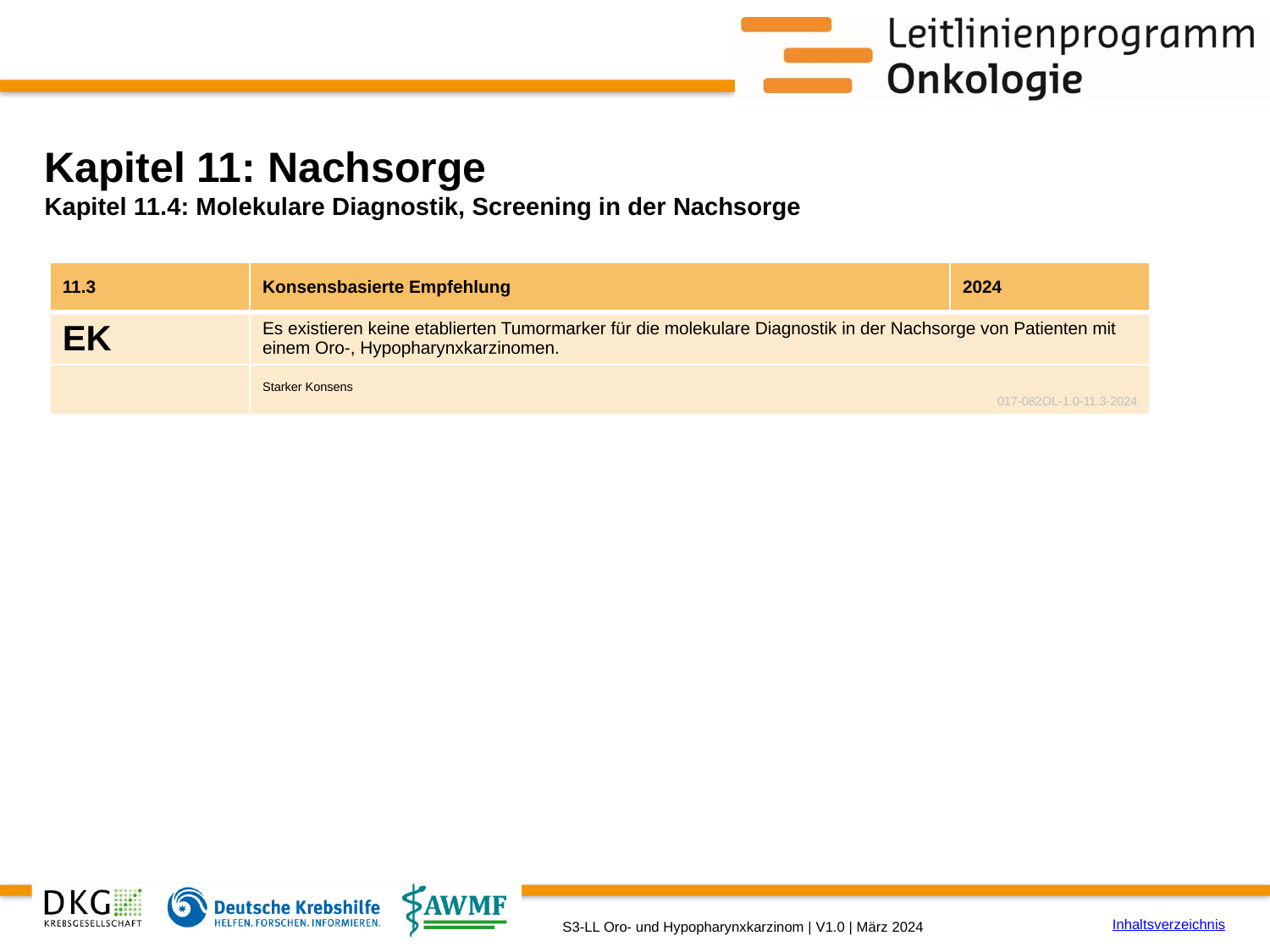

# Kapitel 11: Nachsorge
Kapitel 11.4: Molekulare Diagnostik, Screening in der Nachsorge
| 11.3 | Konsensbasierte Empfehlung | 2024 |
| --- | --- | --- |
| EK | Es existieren keine etablierten Tumormarker für die molekulare Diagnostik in der Nachsorge von Patienten mit einem Oro-, Hypopharynxkarzinomen. |  |
|  | Starker Konsens 017-082OL-1.0-11.3-2024 |  |
Inhaltsverzeichnis
S3-LL Oro- und Hypopharynxkarzinom | V1.0 | März 2024